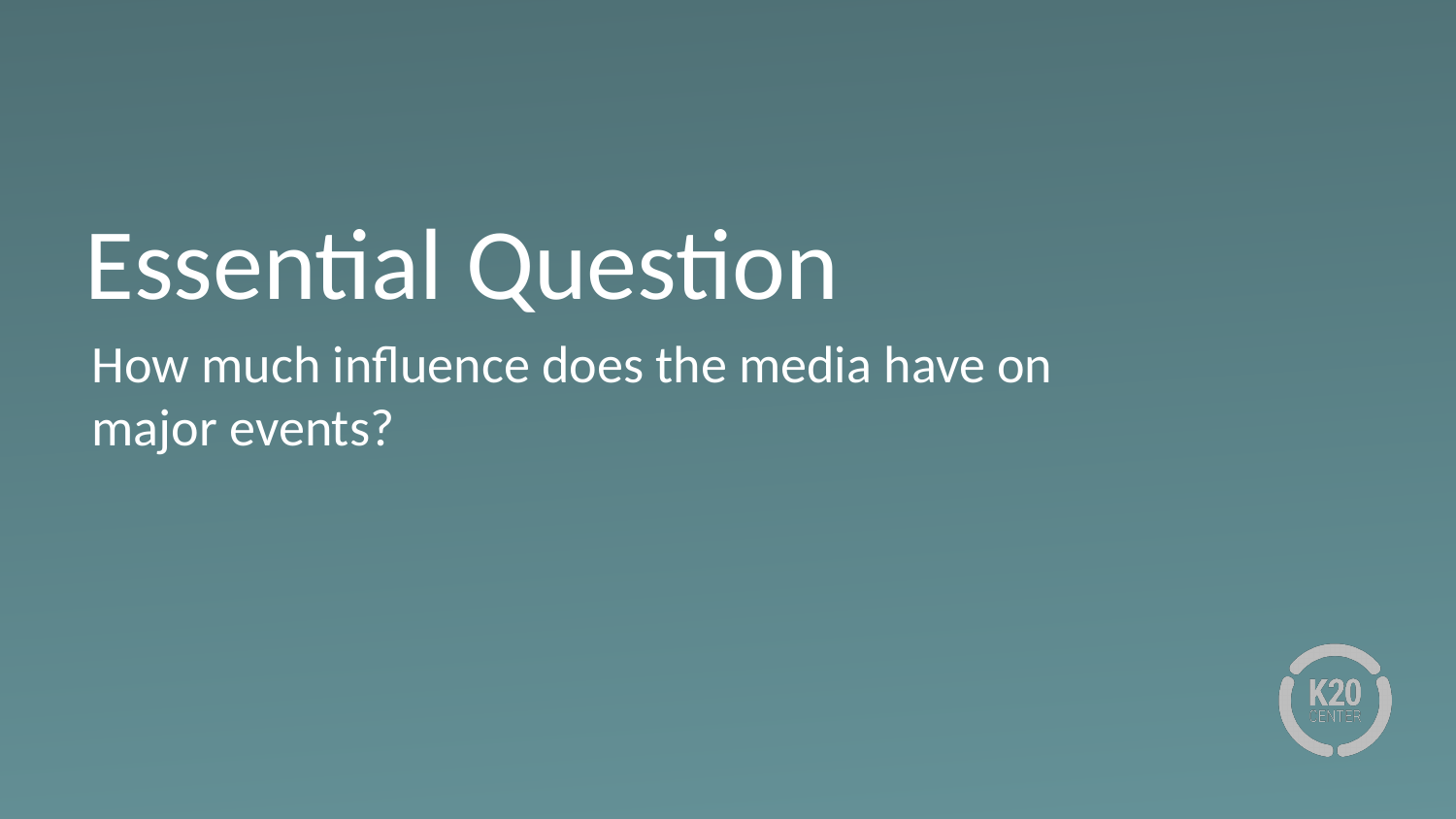

# Essential Question
How much influence does the media have on
major events?